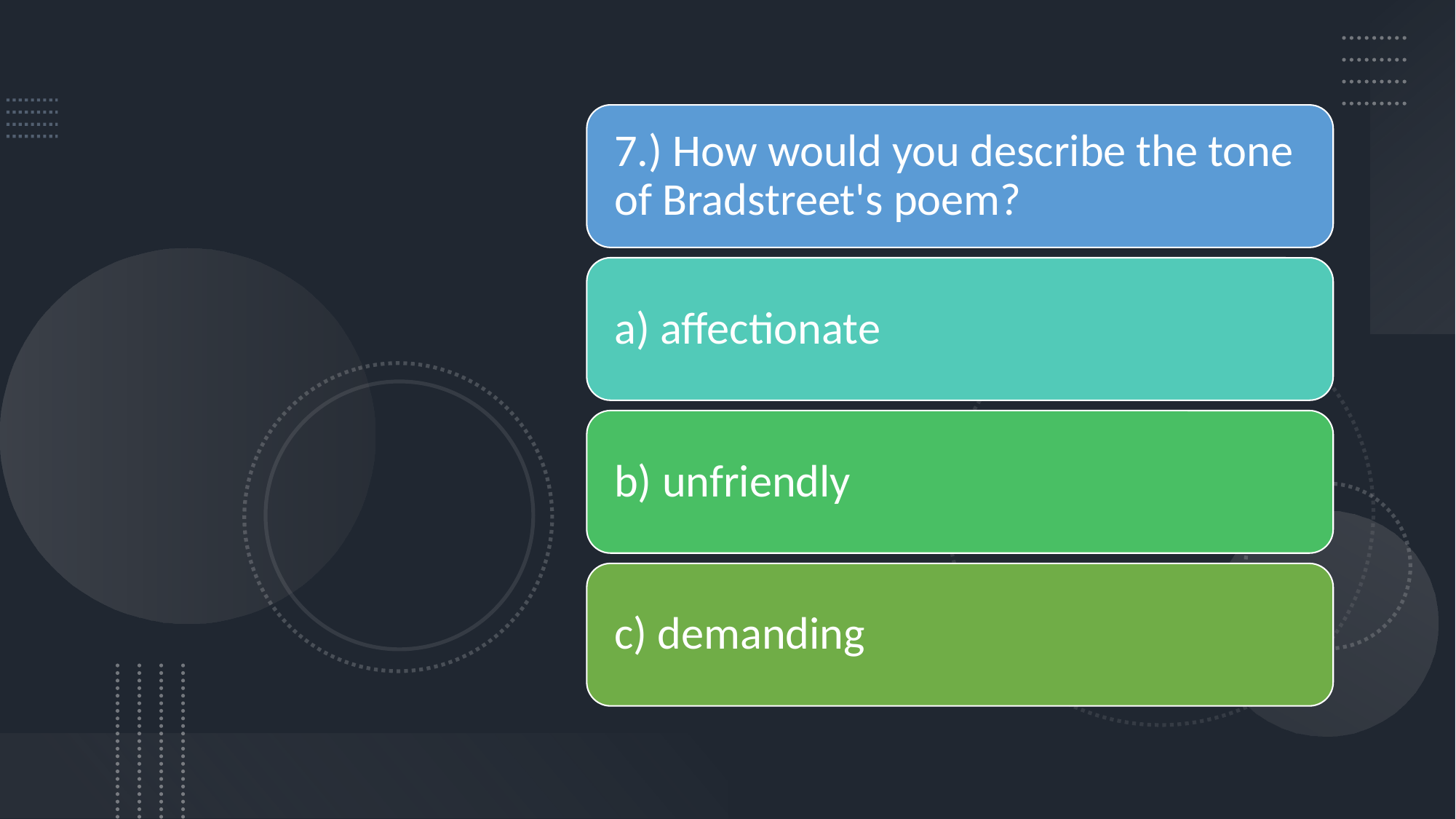

7.) How would you describe the tone of Bradstreet's poem?
a) affectionate
b) unfriendly
c) demanding